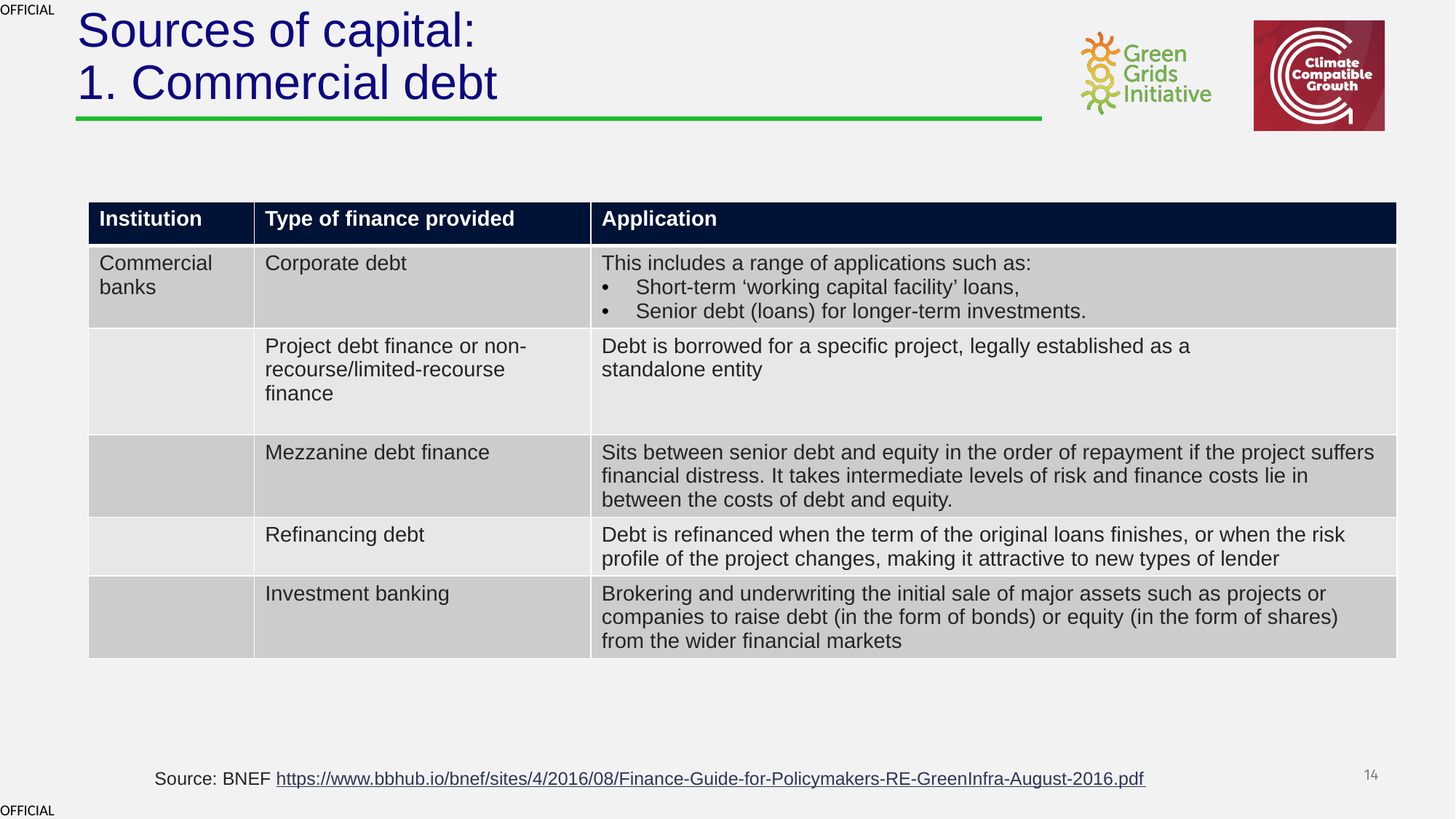

# Sources of capital: 1. Commercial debt
| Institution | Type of finance provided | Application |
| --- | --- | --- |
| Commercial banks | Corporate debt | This includes a range of applications such as: Short-term ‘working capital facility’ loans, Senior debt (loans) for longer-term investments. |
|  | Project debt finance or non-recourse/limited-recourse finance | Debt is borrowed for a specific project, legally established as a standalone entity |
|  | Mezzanine debt finance | Sits between senior debt and equity in the order of repayment if the project suffers financial distress. It takes intermediate levels of risk and finance costs lie in between the costs of debt and equity. |
|  | Refinancing debt | Debt is refinanced when the term of the original loans finishes, or when the risk profile of the project changes, making it attractive to new types of lender |
|  | Investment banking | Brokering and underwriting the initial sale of major assets such as projects or companies to raise debt (in the form of bonds) or equity (in the form of shares) from the wider financial markets |
Source: BNEF https://www.bbhub.io/bnef/sites/4/2016/08/Finance-Guide-for-Policymakers-RE-GreenInfra-August-2016.pdf